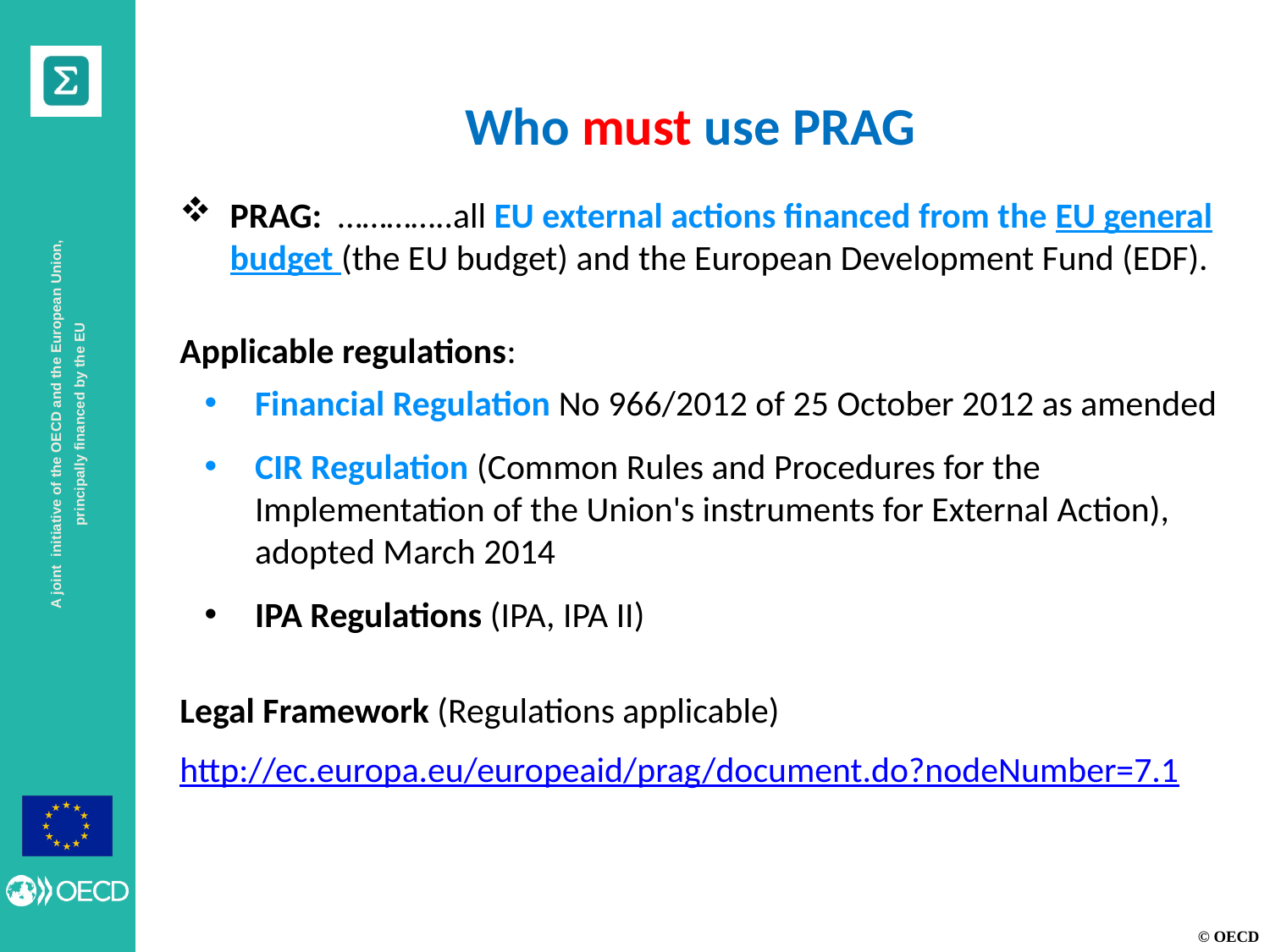

Who must use PRAG

PRAG:  …………..all EU external actions financed from the EU general budget (the EU budget) and the European Development Fund (EDF).

Applicable regulations:
Financial Regulation No 966/2012 of 25 October 2012 as amended
CIR Regulation (Common Rules and Procedures for the Implementation of the Union's instruments for External Action), adopted March 2014
IPA Regulations (IPA, IPA II)

Legal Framework (Regulations applicable)

http://ec.europa.eu/europeaid/prag/document.do?nodeNumber=7.1